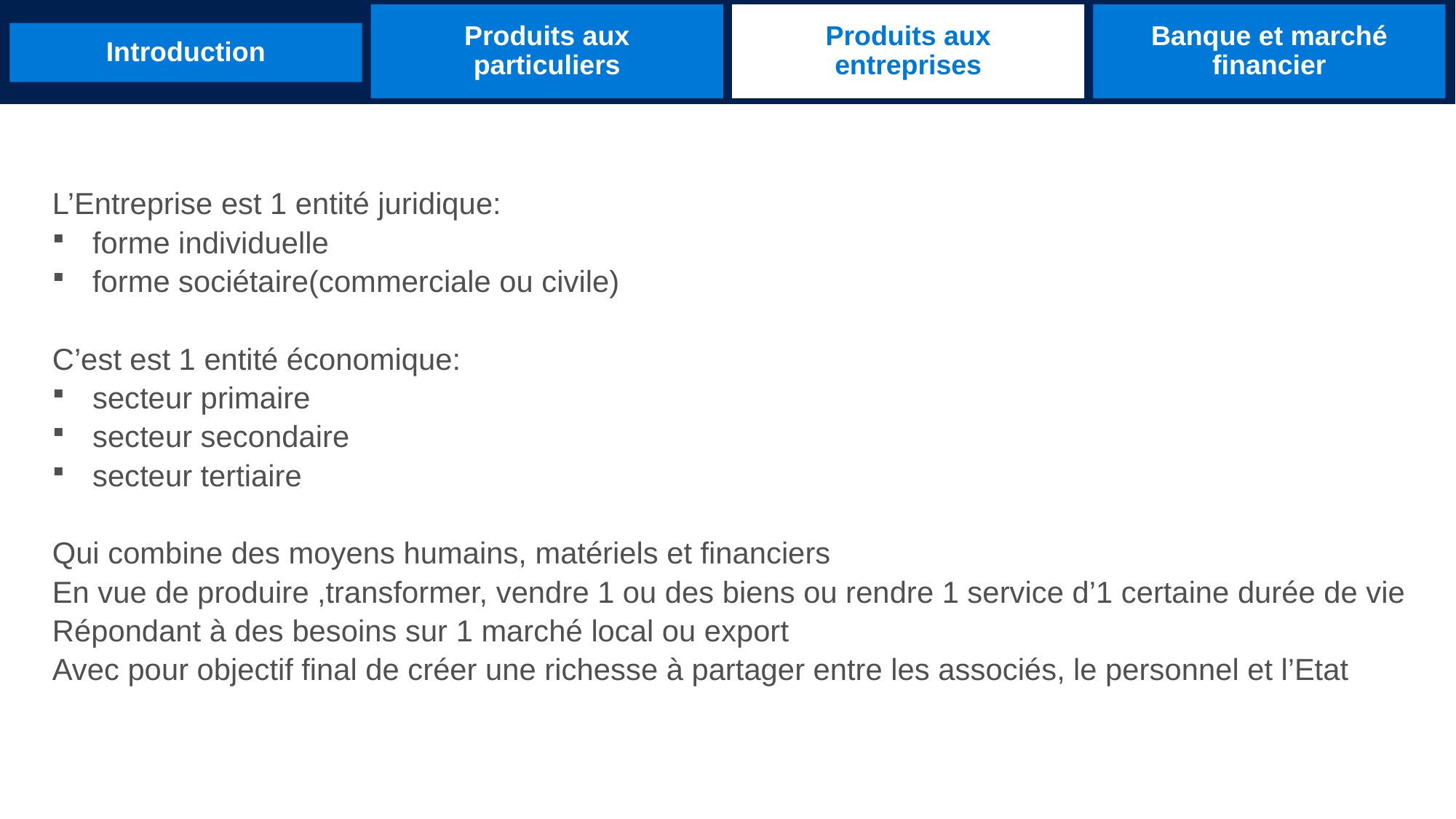

Produits aux particuliers
Produits aux entreprises
Banque et marché financier
Introduction
L’Entreprise est 1 entité juridique:
forme individuelle
forme sociétaire(commerciale ou civile)

C’est est 1 entité économique:
secteur primaire
secteur secondaire
secteur tertiaire

Qui combine des moyens humains, matériels et financiers
En vue de produire ,transformer, vendre 1 ou des biens ou rendre 1 service d’1 certaine durée de vie
Répondant à des besoins sur 1 marché local ou export
Avec pour objectif final de créer une richesse à partager entre les associés, le personnel et l’Etat